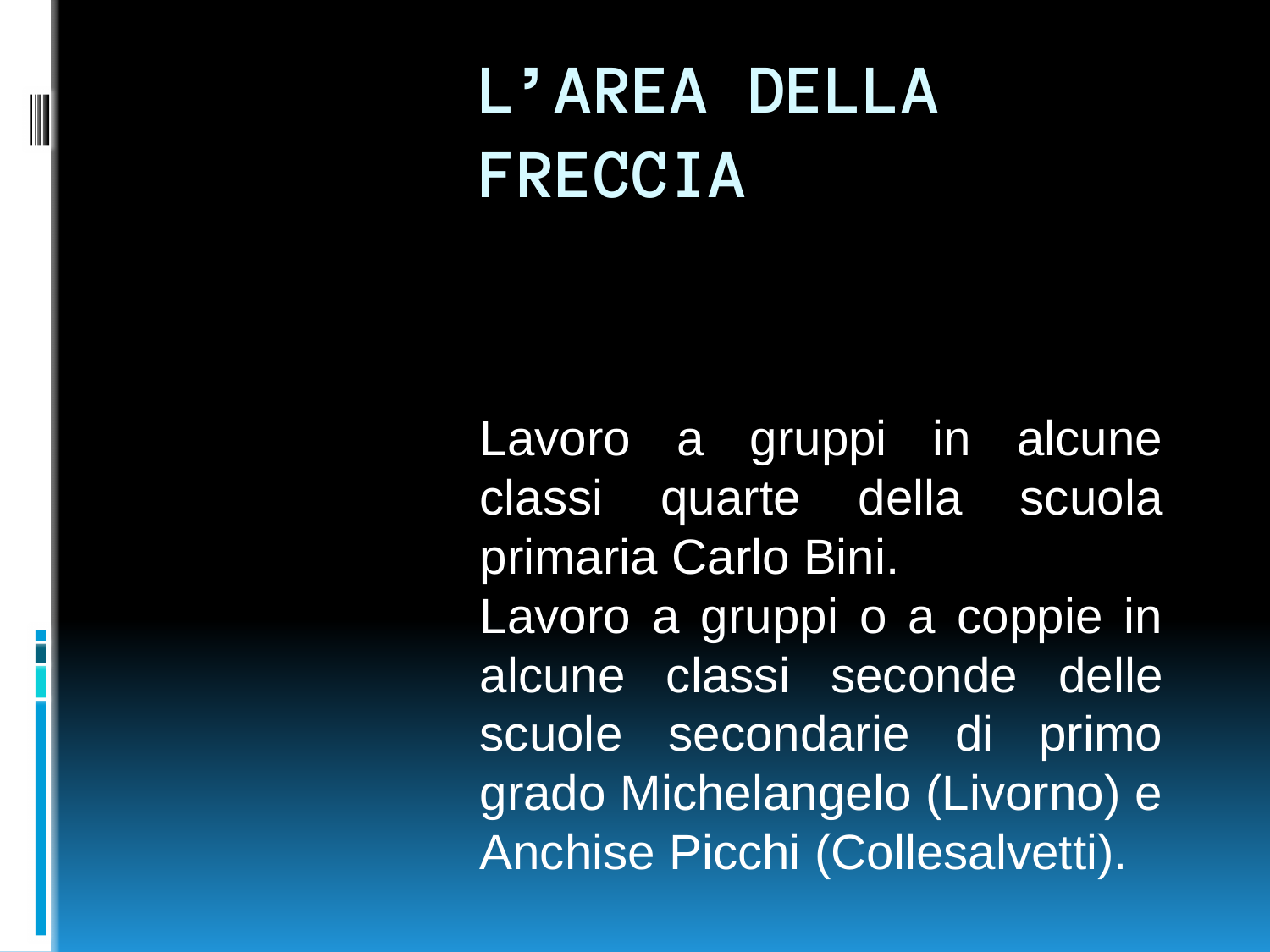

# L’area della freccia
Lavoro a gruppi in alcune classi quarte della scuola primaria Carlo Bini.
Lavoro a gruppi o a coppie in alcune classi seconde delle scuole secondarie di primo grado Michelangelo (Livorno) e Anchise Picchi (Collesalvetti).